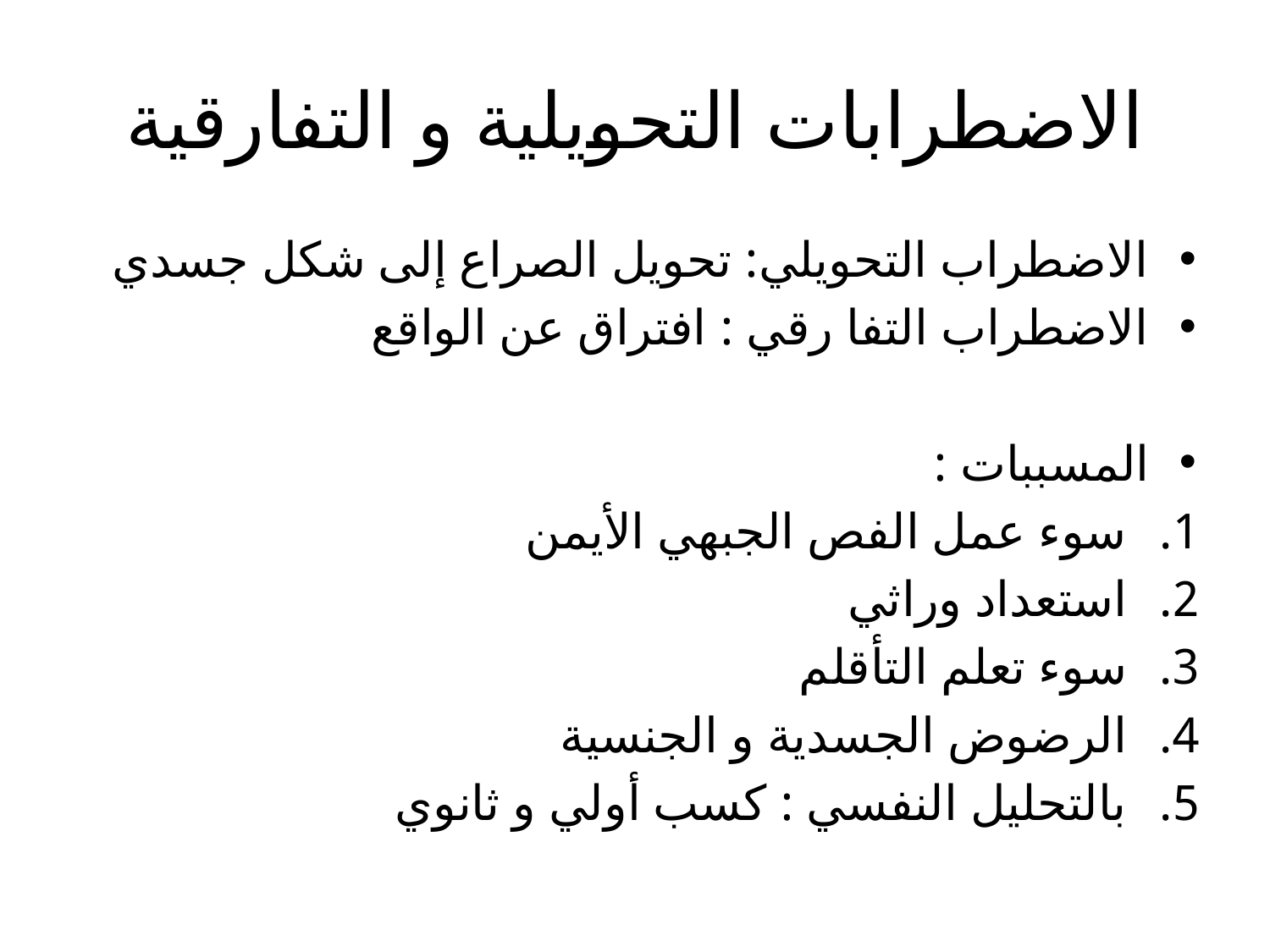

# الاضطرابات التحويلية و التفارقية
الاضطراب التحويلي: تحويل الصراع إلى شكل جسدي
الاضطراب التفا رقي : افتراق عن الواقع

المسببات :
سوء عمل الفص الجبهي الأيمن
استعداد وراثي
سوء تعلم التأقلم
الرضوض الجسدية و الجنسية
بالتحليل النفسي : كسب أولي و ثانوي